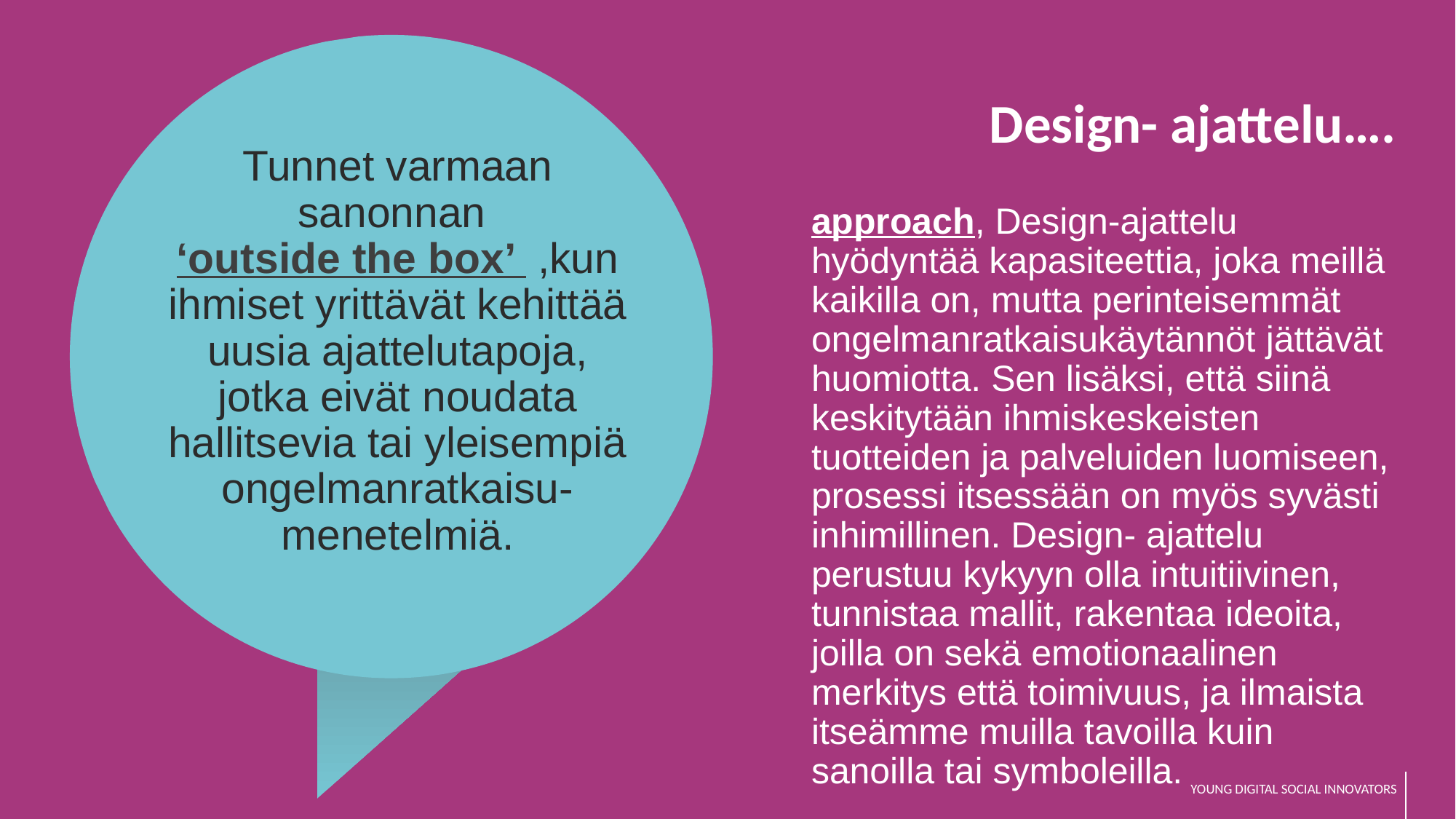

Design- ajattelu….
Tunnet varmaan sanonnan ‘outside the box’  ,kun ihmiset yrittävät kehittää uusia ajattelutapoja, jotka eivät noudata hallitsevia tai yleisempiä ongelmanratkaisu- menetelmiä.
approach, Design-ajattelu hyödyntää kapasiteettia, joka meillä kaikilla on, mutta perinteisemmät ongelmanratkaisukäytännöt jättävät huomiotta. Sen lisäksi, että siinä keskitytään ihmiskeskeisten tuotteiden ja palveluiden luomiseen, prosessi itsessään on myös syvästi inhimillinen. Design- ajattelu perustuu kykyyn olla intuitiivinen, tunnistaa mallit, rakentaa ideoita, joilla on sekä emotionaalinen merkitys että toimivuus, ja ilmaista itseämme muilla tavoilla kuin sanoilla tai symboleilla.